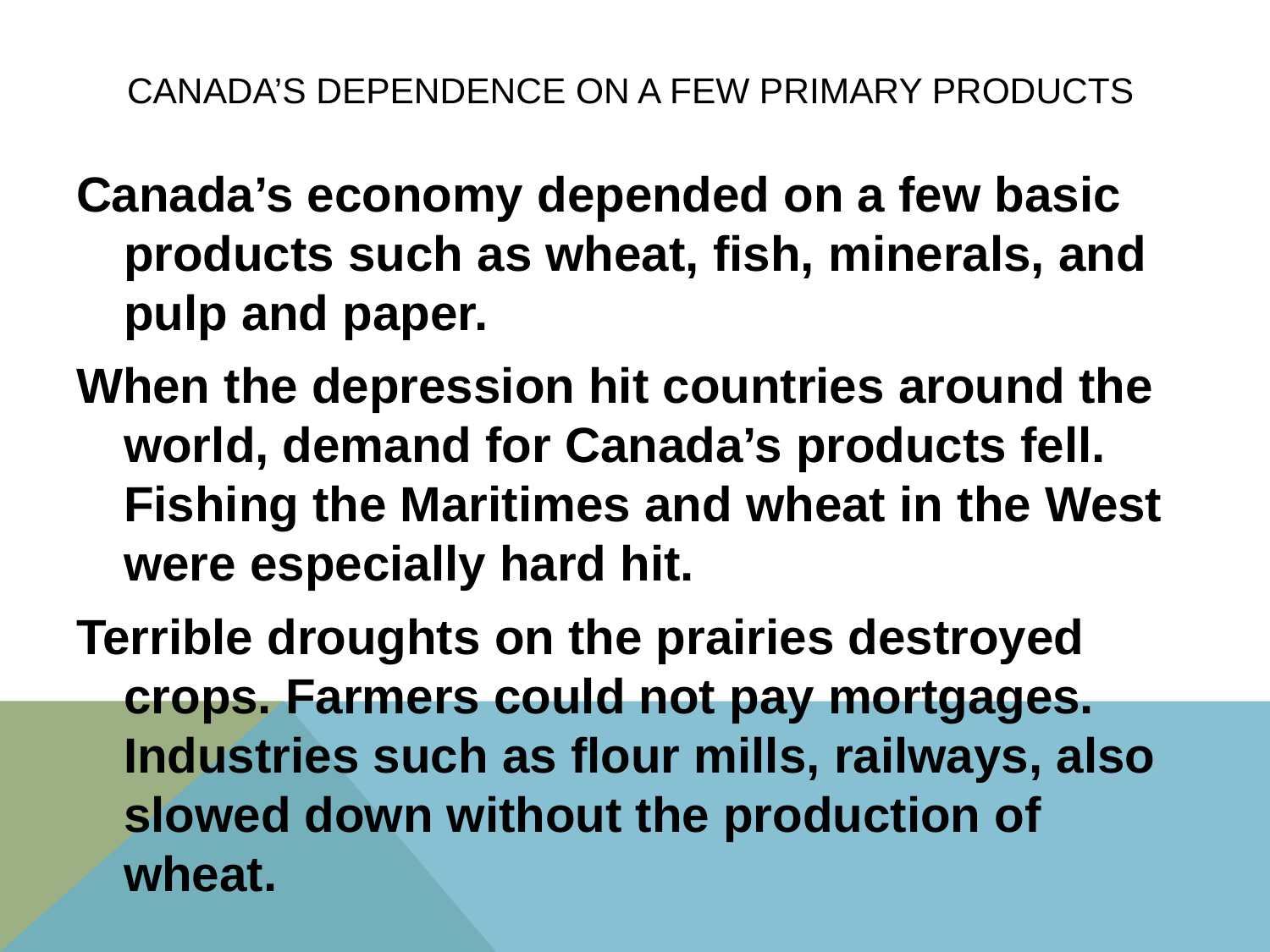

# Canada’s dependence on a few primary products
Canada’s economy depended on a few basic products such as wheat, fish, minerals, and pulp and paper.
When the depression hit countries around the world, demand for Canada’s products fell. Fishing the Maritimes and wheat in the West were especially hard hit.
Terrible droughts on the prairies destroyed crops. Farmers could not pay mortgages. Industries such as flour mills, railways, also slowed down without the production of wheat.